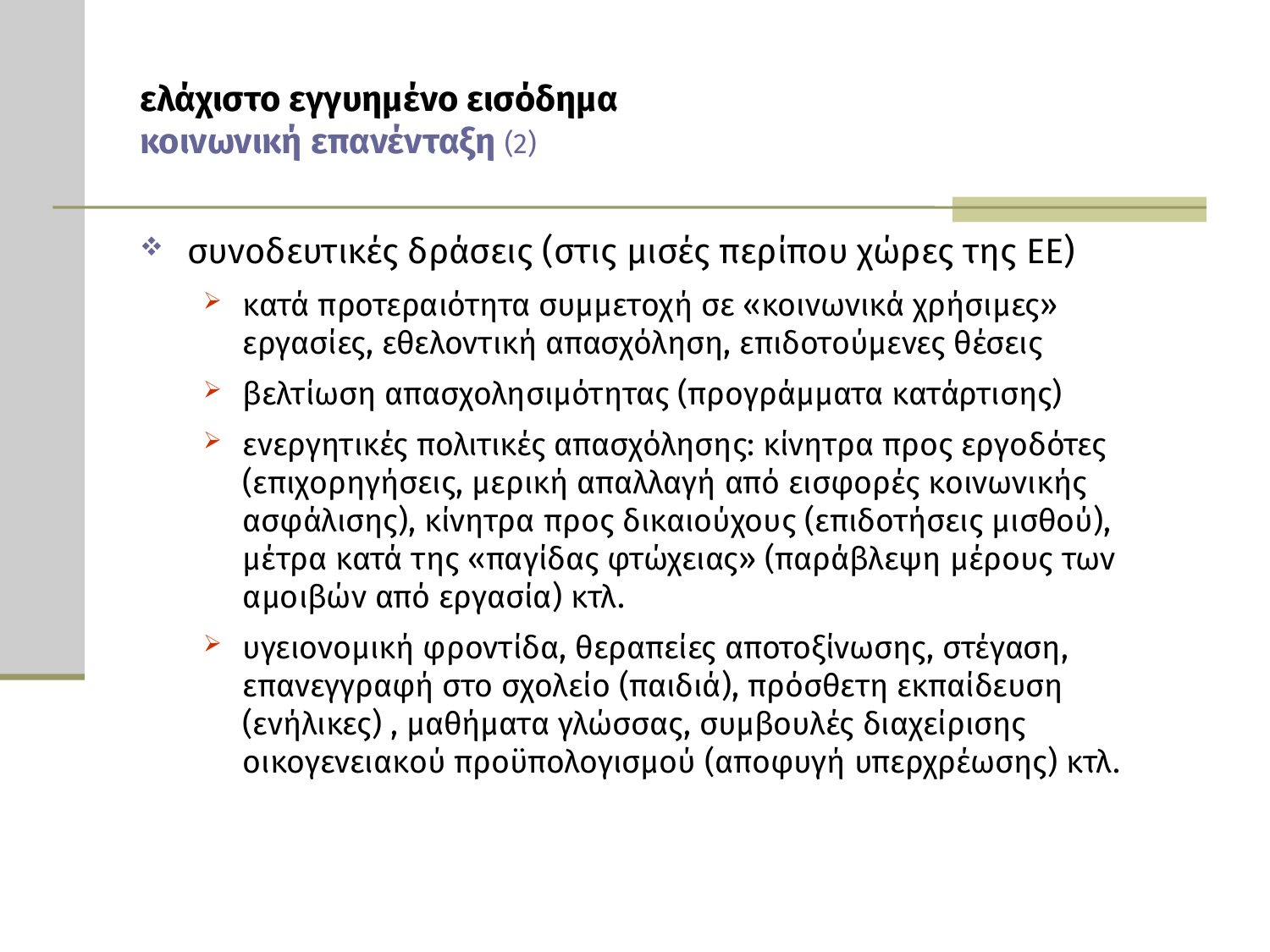

ελάχιστο εγγυημένο εισόδημα
κοινωνική επανένταξη (2)
συνοδευτικές δράσεις (στις μισές περίπου χώρες της ΕΕ)
κατά προτεραιότητα συμμετοχή σε «κοινωνικά χρήσιμες» εργασίες, εθελοντική απασχόληση, επιδοτούμενες θέσεις
βελτίωση απασχολησιμότητας (προγράμματα κατάρτισης)
ενεργητικές πολιτικές απασχόλησης: κίνητρα προς εργοδότες (επιχορηγήσεις, μερική απαλλαγή από εισφορές κοινωνικής ασφάλισης), κίνητρα προς δικαιούχους (επιδοτήσεις μισθού), μέτρα κατά της «παγίδας φτώχειας» (παράβλεψη μέρους των αμοιβών από εργασία) κτλ.
υγειονομική φροντίδα, θεραπείες αποτοξίνωσης, στέγαση, επανεγγραφή στο σχολείο (παιδιά), πρόσθετη εκπαίδευση (ενήλικες) , μαθήματα γλώσσας, συμβουλές διαχείρισης οικογενειακού προϋπολογισμού (αποφυγή υπερχρέωσης) κτλ.